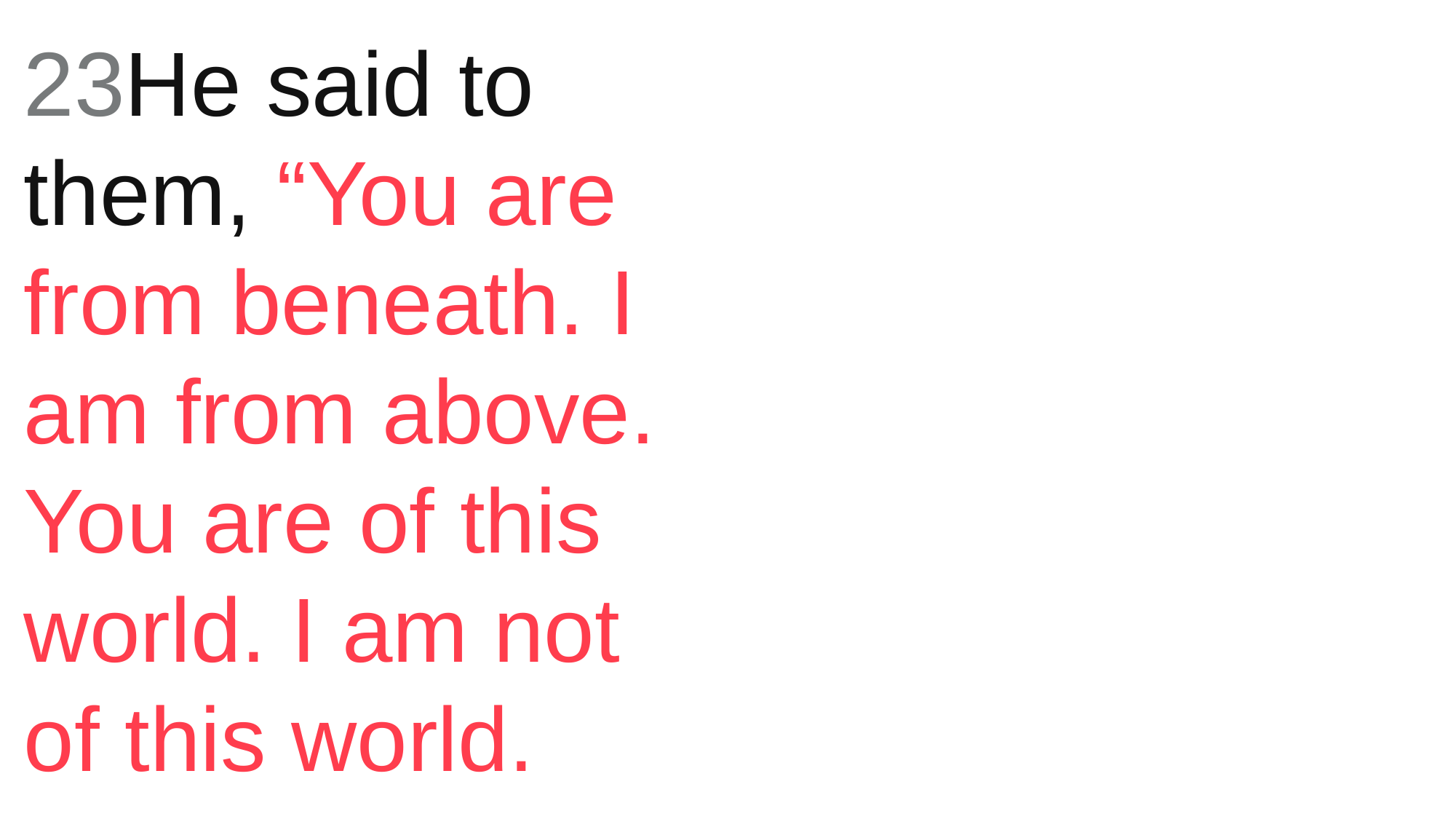

23He said to them, “You are from beneath. I am from above. You are of this world. I am not of this world.